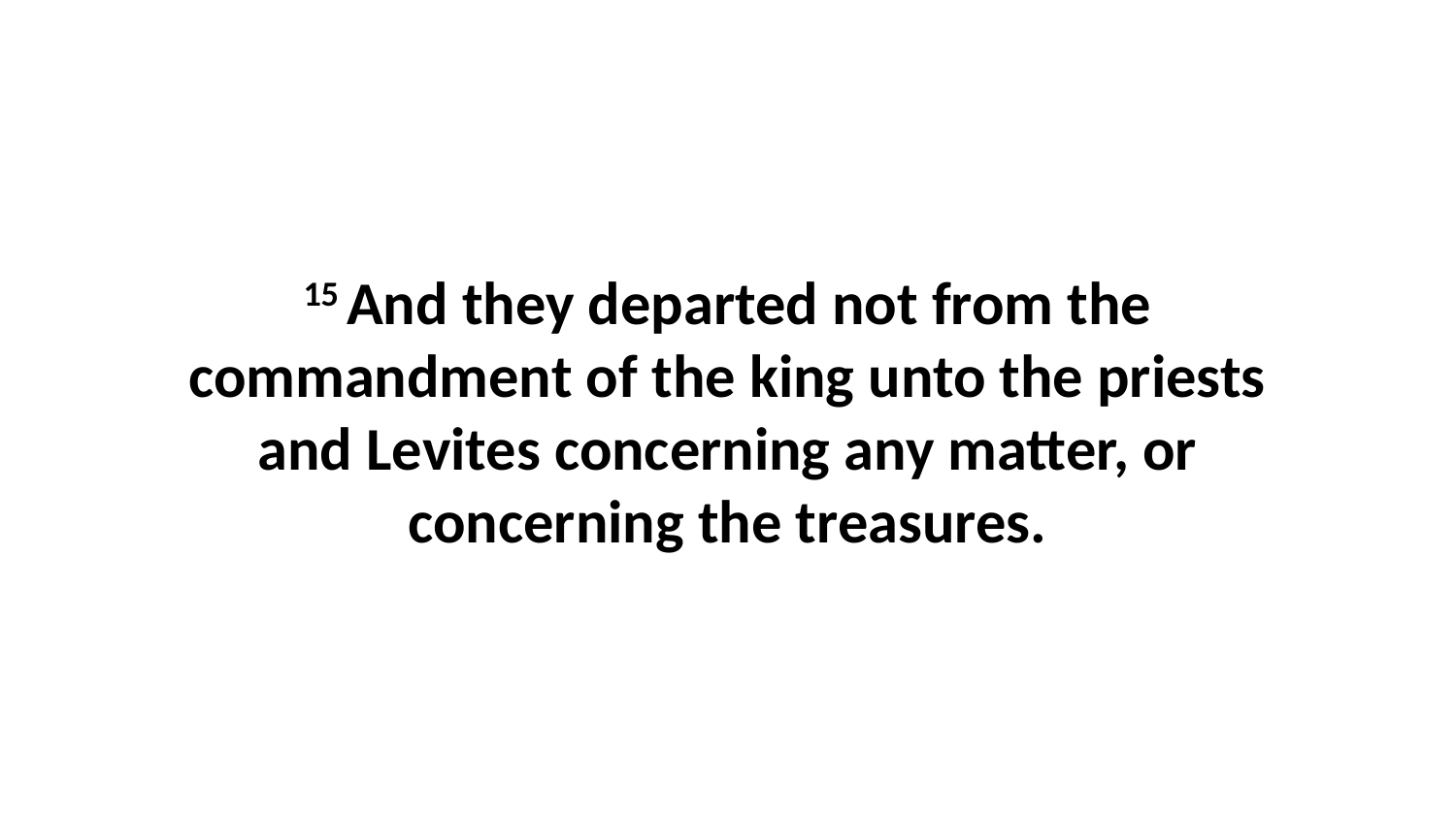

15 And they departed not from the commandment of the king unto the priests and Levites concerning any matter, or concerning the treasures.